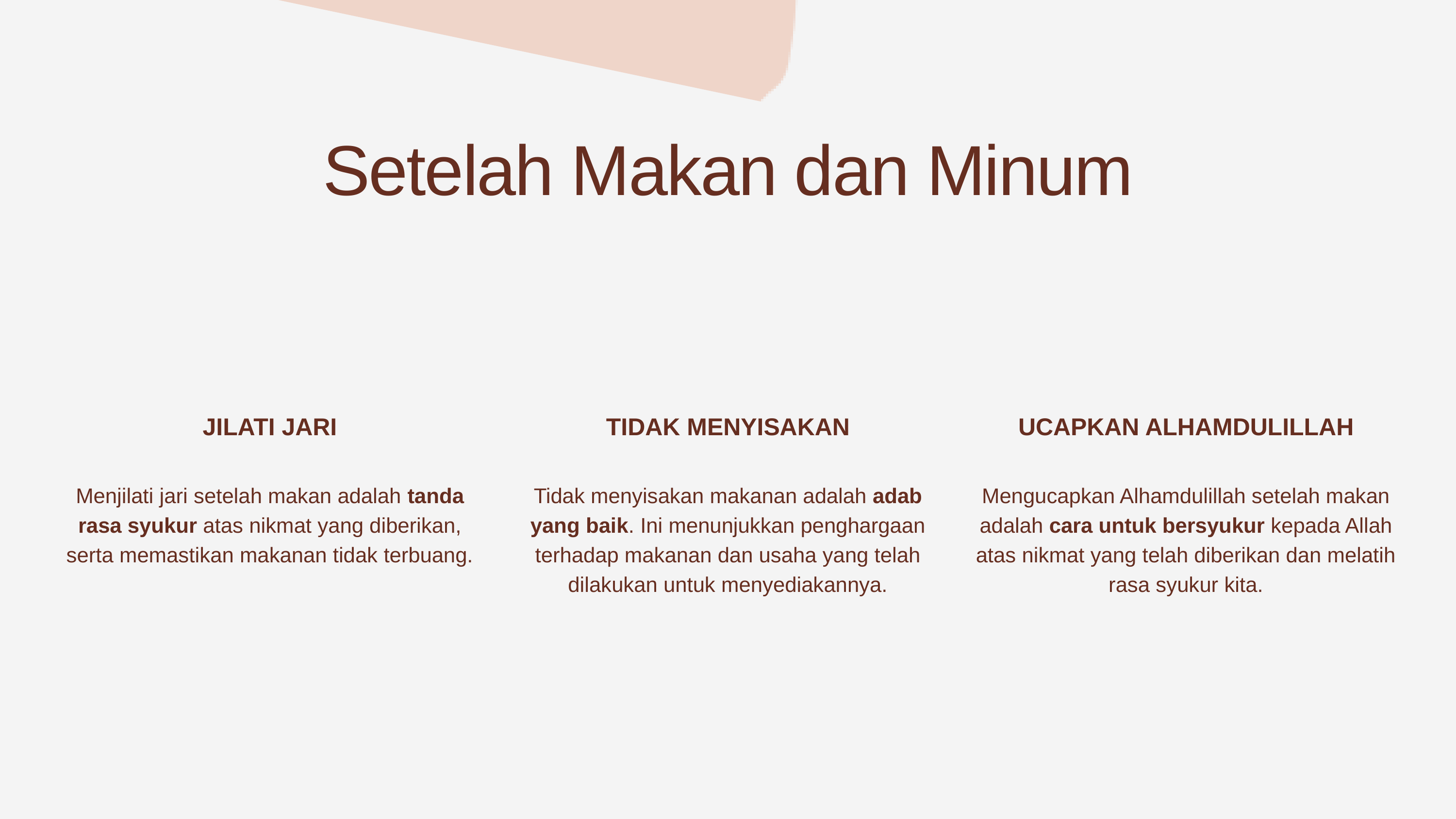

Setelah Makan dan Minum
JILATI JARI
Menjilati jari setelah makan adalah tanda rasa syukur atas nikmat yang diberikan, serta memastikan makanan tidak terbuang.
TIDAK MENYISAKAN
Tidak menyisakan makanan adalah adab yang baik. Ini menunjukkan penghargaan terhadap makanan dan usaha yang telah dilakukan untuk menyediakannya.
UCAPKAN ALHAMDULILLAH
Mengucapkan Alhamdulillah setelah makan adalah cara untuk bersyukur kepada Allah atas nikmat yang telah diberikan dan melatih rasa syukur kita.